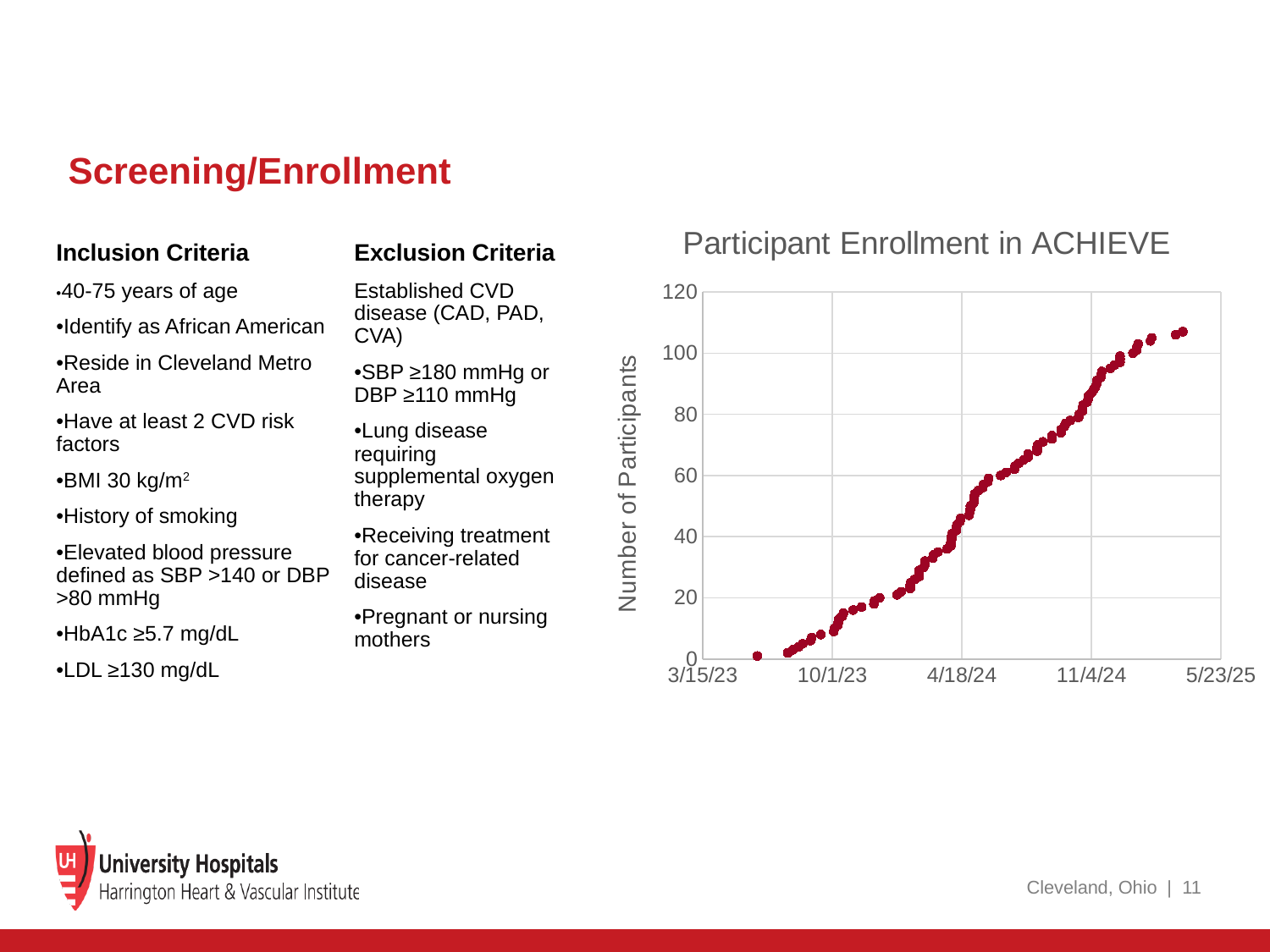

# Screening/Enrollment

### Chart: Participant Enrollment in ACHIEVE

| Category |  |
|---|---|
Inclusion Criteria
•40-75 years of age
•Identify as African American
•Reside in Cleveland Metro Area
•Have at least 2 CVD risk factors
•BMI 30 kg/m2
•History of smoking
•Elevated blood pressure defined as SBP >140 or DBP >80 mmHg
•HbA1c ≥5.7 mg/dL
•LDL ≥130 mg/dL
Exclusion Criteria
Established CVD disease (CAD, PAD, CVA)
•SBP ≥180 mmHg or DBP ≥110 mmHg
•Lung disease requiring supplemental oxygen therapy
•Receiving treatment for cancer-related disease
•Pregnant or nursing mothers